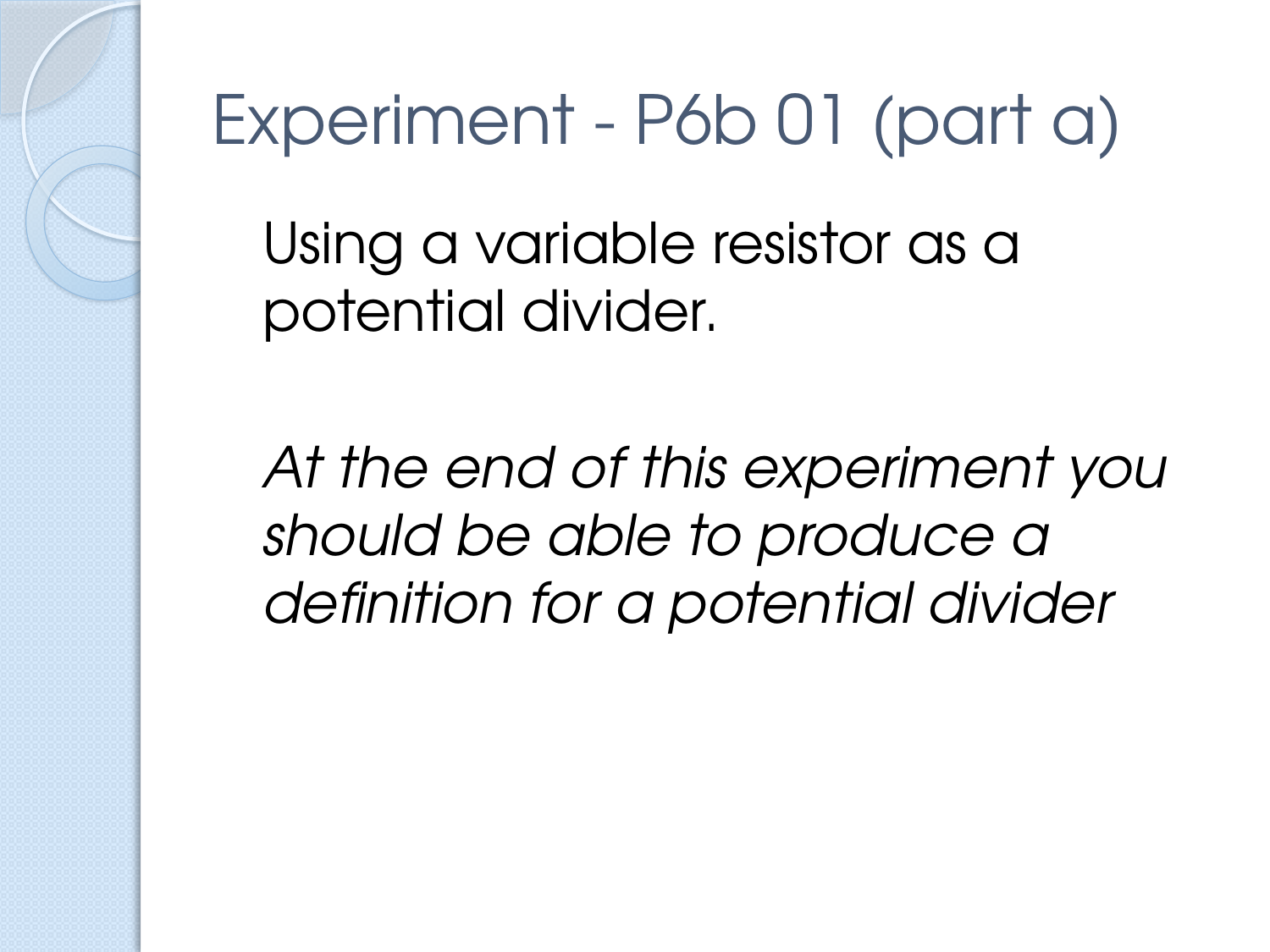

# Experiment - P6b 01 (part a)
	Using a variable resistor as a potential divider.

	At the end of this experiment you should be able to produce a definition for a potential divider